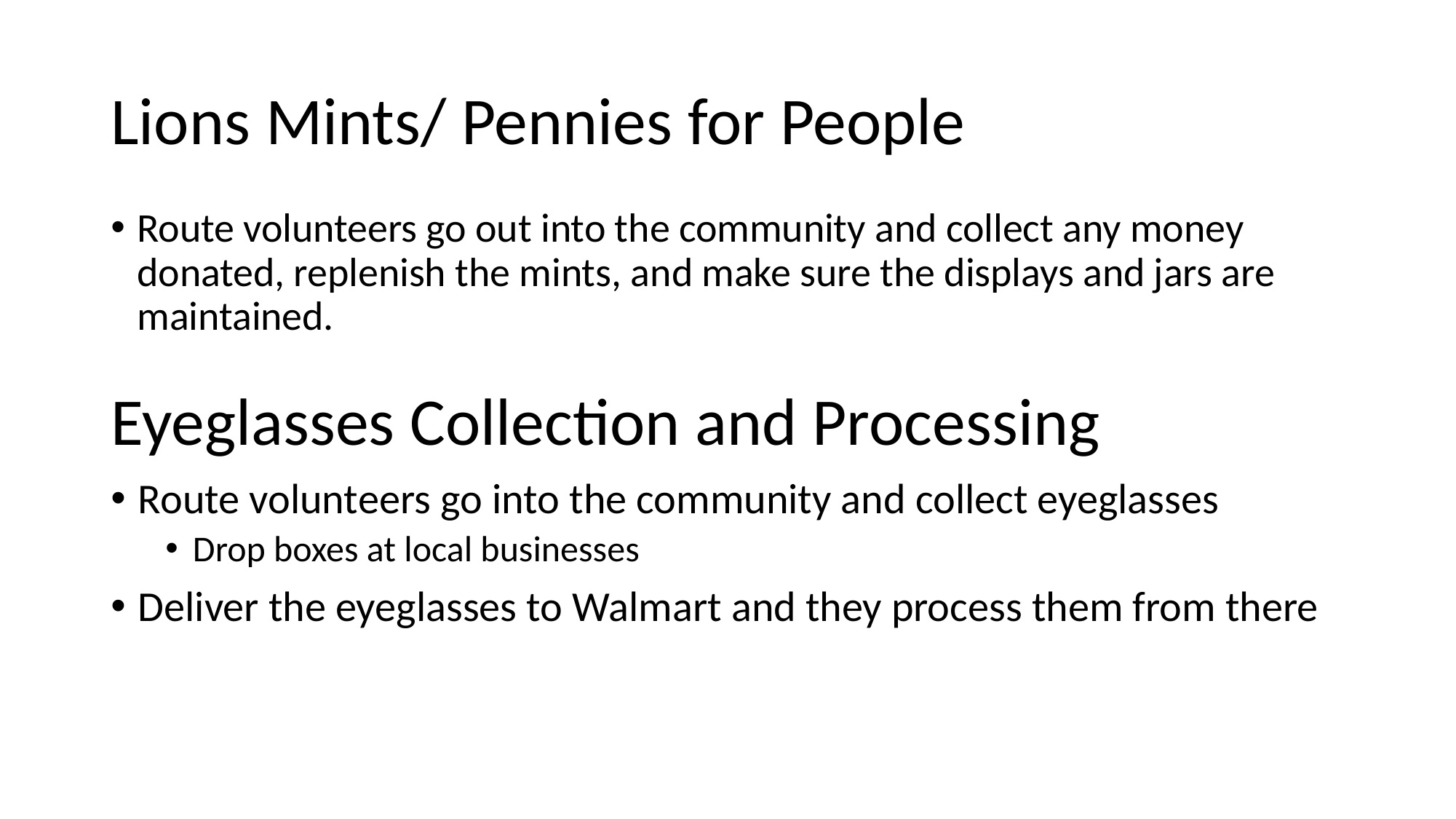

# Lions Mints/ Pennies for People
Route volunteers go out into the community and collect any money donated, replenish the mints, and make sure the displays and jars are maintained.
Eyeglasses Collection and Processing
Route volunteers go into the community and collect eyeglasses
Drop boxes at local businesses
Deliver the eyeglasses to Walmart and they process them from there